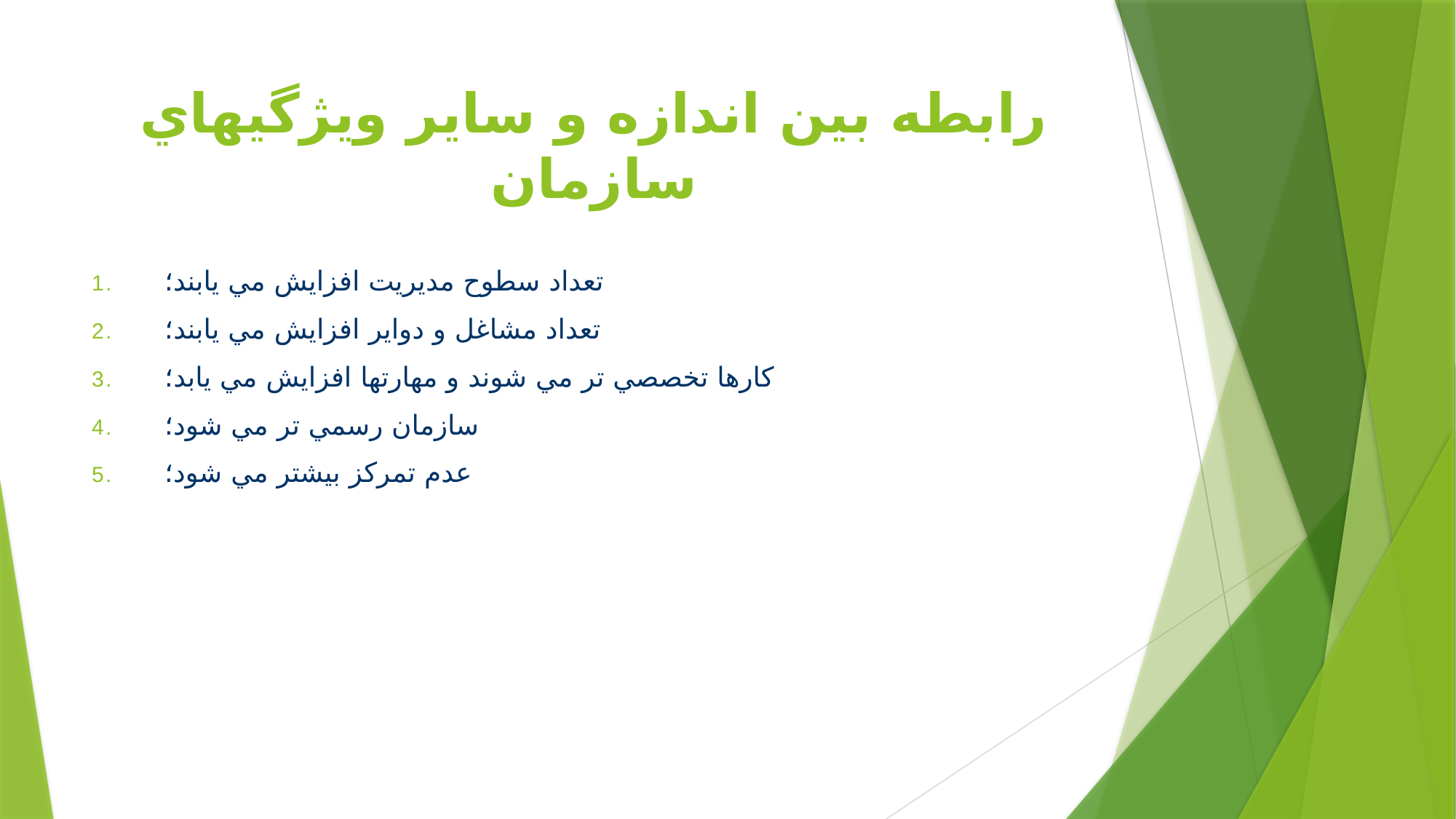

# رابطه بين اندازه و ساير ويژگيهاي سازمان
تعداد سطوح مديريت افزايش مي يابند؛
تعداد مشاغل و دواير افزايش مي يابند؛
كارها تخصصي تر مي شوند و مهارتها افزايش مي يابد؛
سازمان رسمي تر مي شود؛
عدم تمركز بيشتر مي شود؛